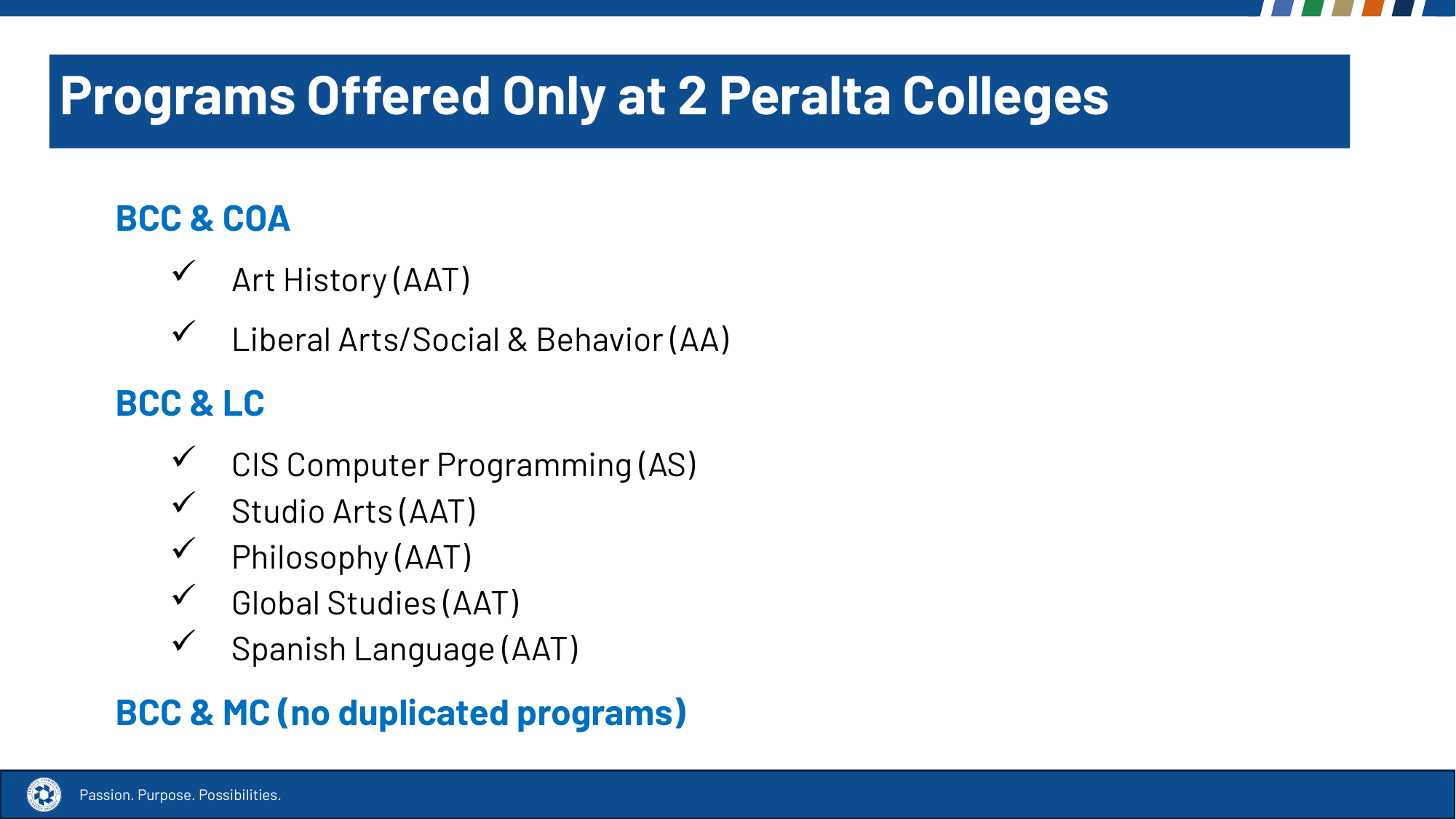

Programs Offered Only at 2 Peralta Colleges
BCC & COA
Art History (AAT)
Liberal Arts/Social & Behavior (AA)
BCC & LC
CIS Computer Programming (AS)
Studio Arts (AAT)
Philosophy (AAT)
Global Studies (AAT)
Spanish Language (AAT)
BCC & MC (no duplicated programs)